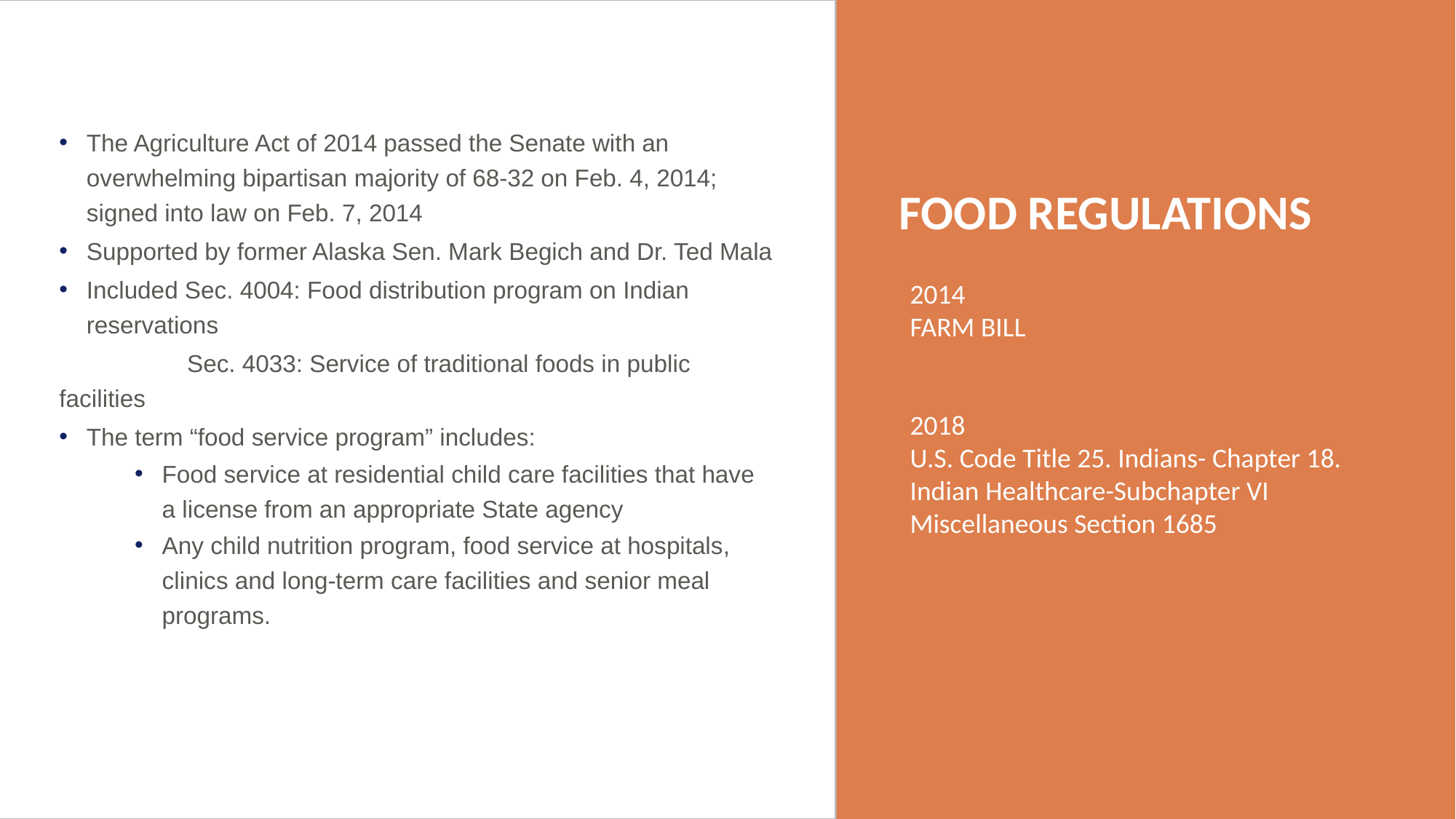

# FOOD REGULATIONS
The Agriculture Act of 2014 passed the Senate with an overwhelming bipartisan majority of 68-32 on Feb. 4, 2014; signed into law on Feb. 7, 2014
Supported by former Alaska Sen. Mark Begich and Dr. Ted Mala
Included Sec. 4004: Food distribution program on Indian reservations
                   Sec. 4033: Service of traditional foods in public facilities
The term “food service program” includes:
Food service at residential child care facilities that have a license from an appropriate State agency
Any child nutrition program, food service at hospitals, clinics and long-term care facilities and senior meal programs.

2014
FARM BILL

2018
U.S. Code Title 25. Indians- Chapter 18. Indian Healthcare-Subchapter VI Miscellaneous Section 1685